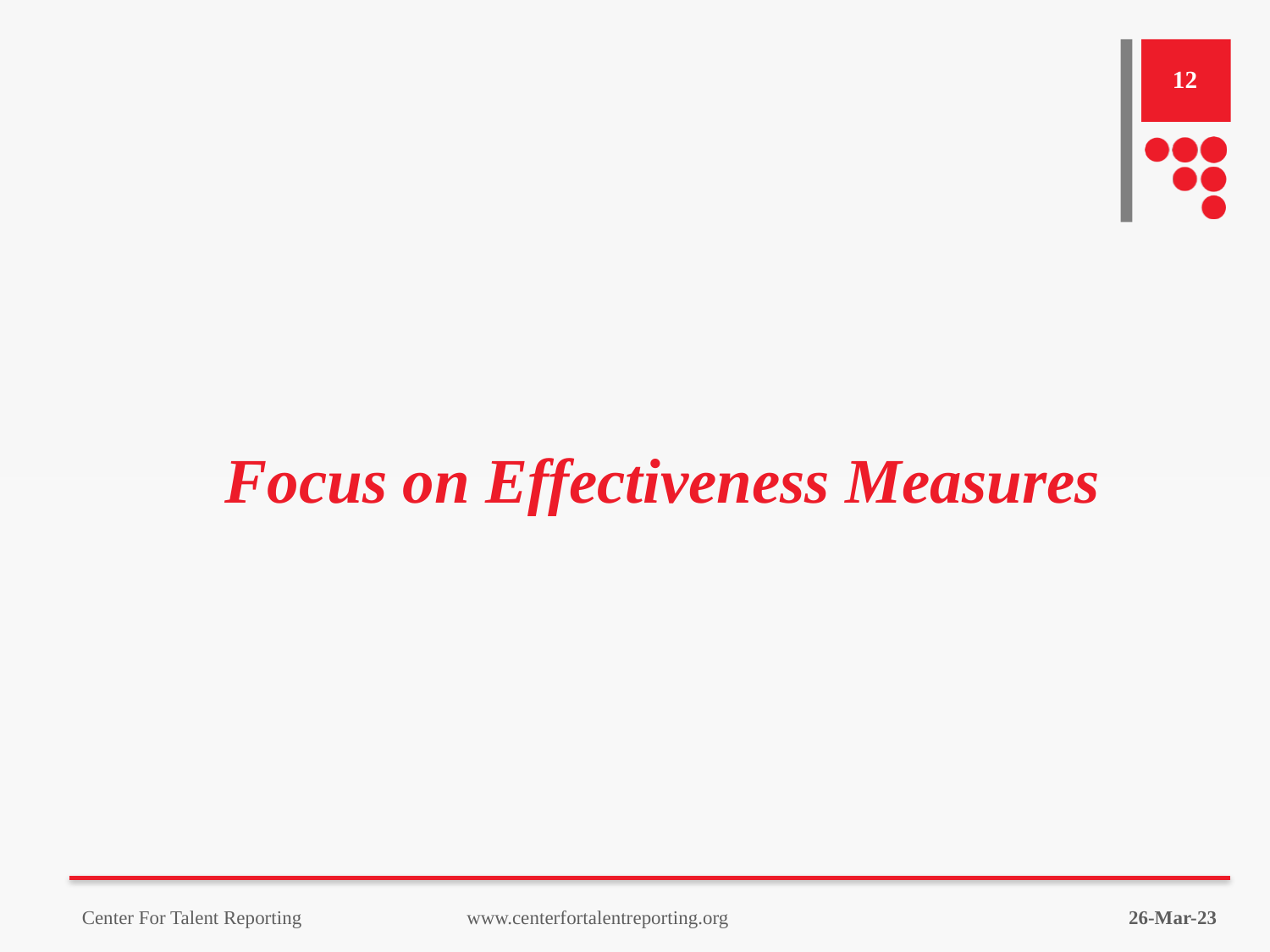

12
# Focus on Effectiveness Measures
26-Mar-23
Center For Talent Reporting                                  www.centerfortalentreporting.org